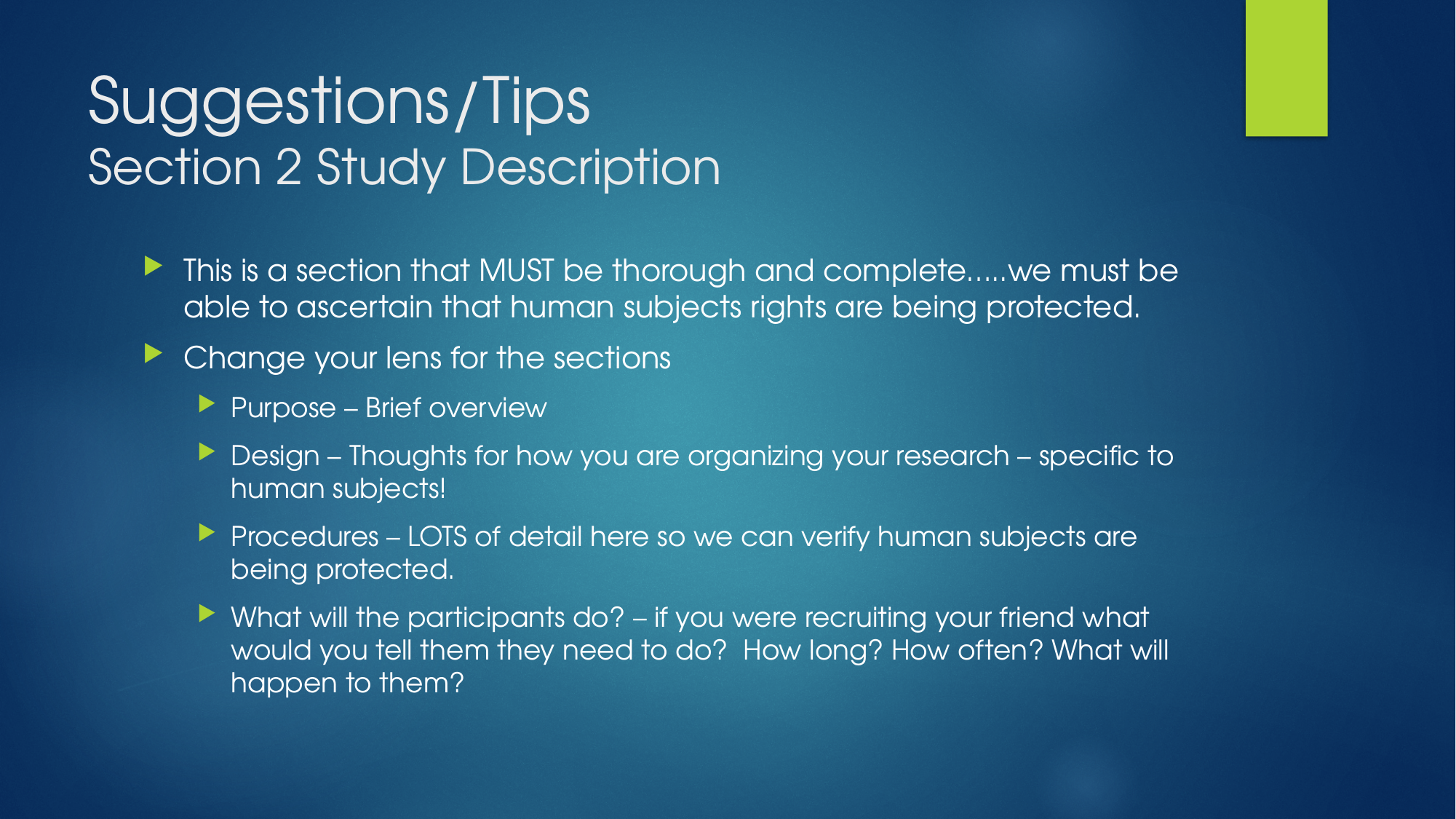

# Suggestions/Tips Section 2 Study Description
This is a section that MUST be thorough and complete…..we must be able to ascertain that human subjects rights are being protected.
Change your lens for the sections
Purpose – Brief overview
Design – Thoughts for how you are organizing your research – specific to human subjects!
Procedures – LOTS of detail here so we can verify human subjects are being protected.
What will the participants do? – if you were recruiting your friend what would you tell them they need to do?  How long? How often? What will happen to them?